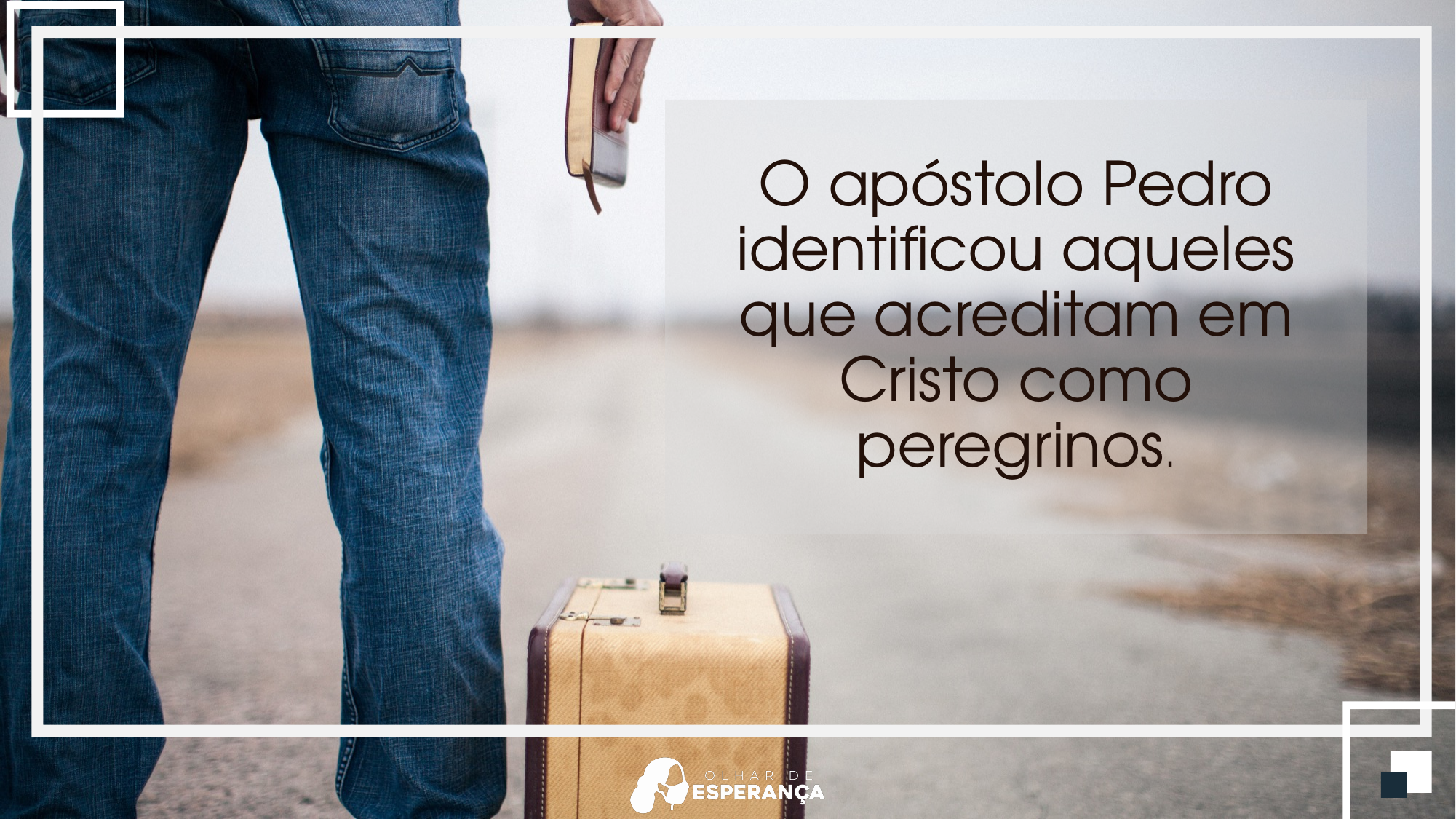

O apóstolo Pedro identificou aqueles que acreditam em Cristo como peregrinos.